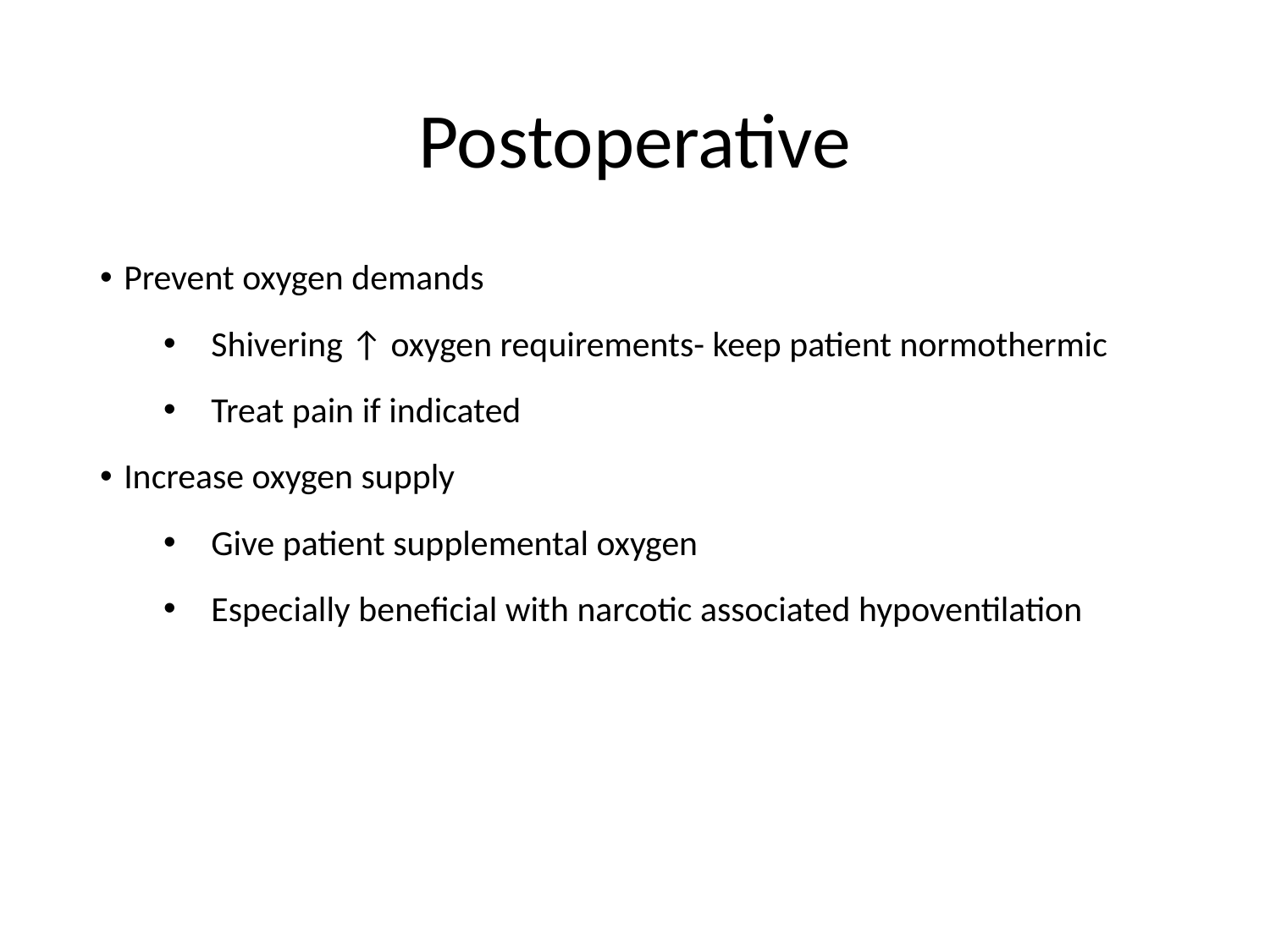

# Postoperative
Prevent oxygen demands
Shivering ↑ oxygen requirements- keep patient normothermic
Treat pain if indicated
Increase oxygen supply
Give patient supplemental oxygen
Especially beneficial with narcotic associated hypoventilation